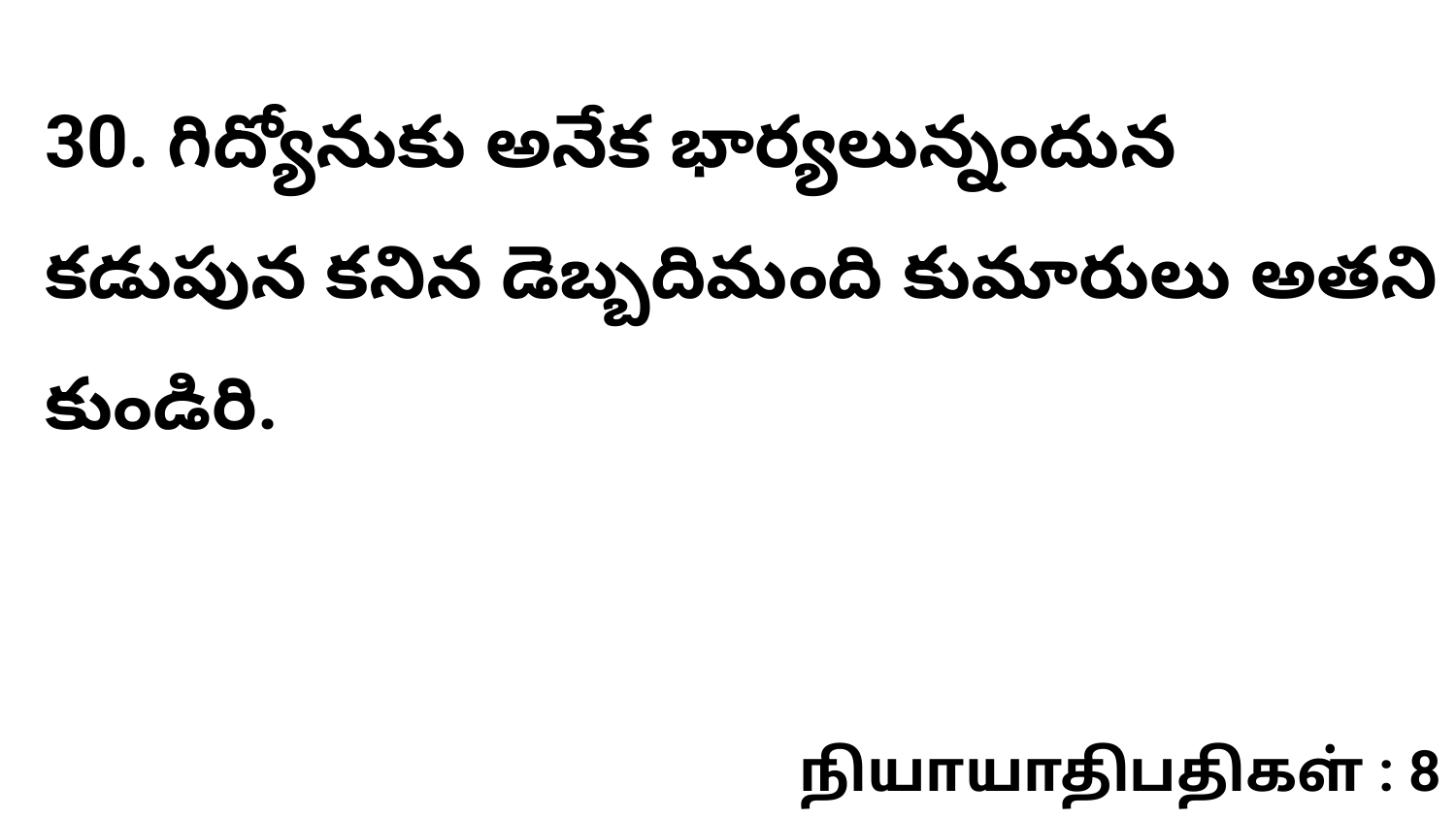

30. గిద్యోనుకు అనేక భార్యలున్నందున కడుపున కనిన డెబ్బదిమంది కుమారులు అతని కుండిరి.
நியாயாதிபதிகள் : 8